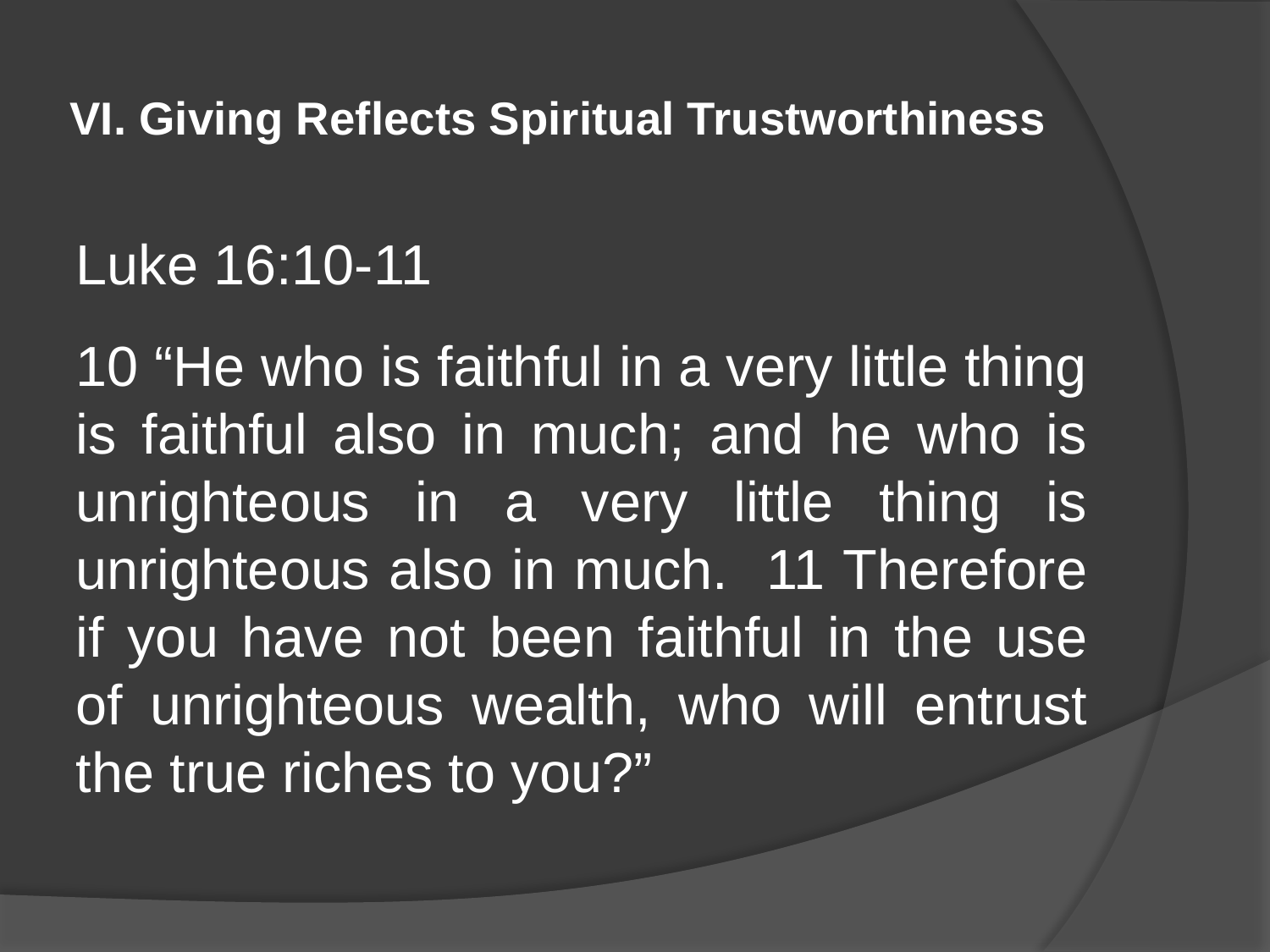

# VI. Giving Reflects Spiritual Trustworthiness
Luke 16:10-11

10 “He who is faithful in a very little thing is faithful also in much; and he who is unrighteous in a very little thing is unrighteous also in much.  11 Therefore if you have not been faithful in the use of unrighteous wealth, who will entrust the true riches to you?”